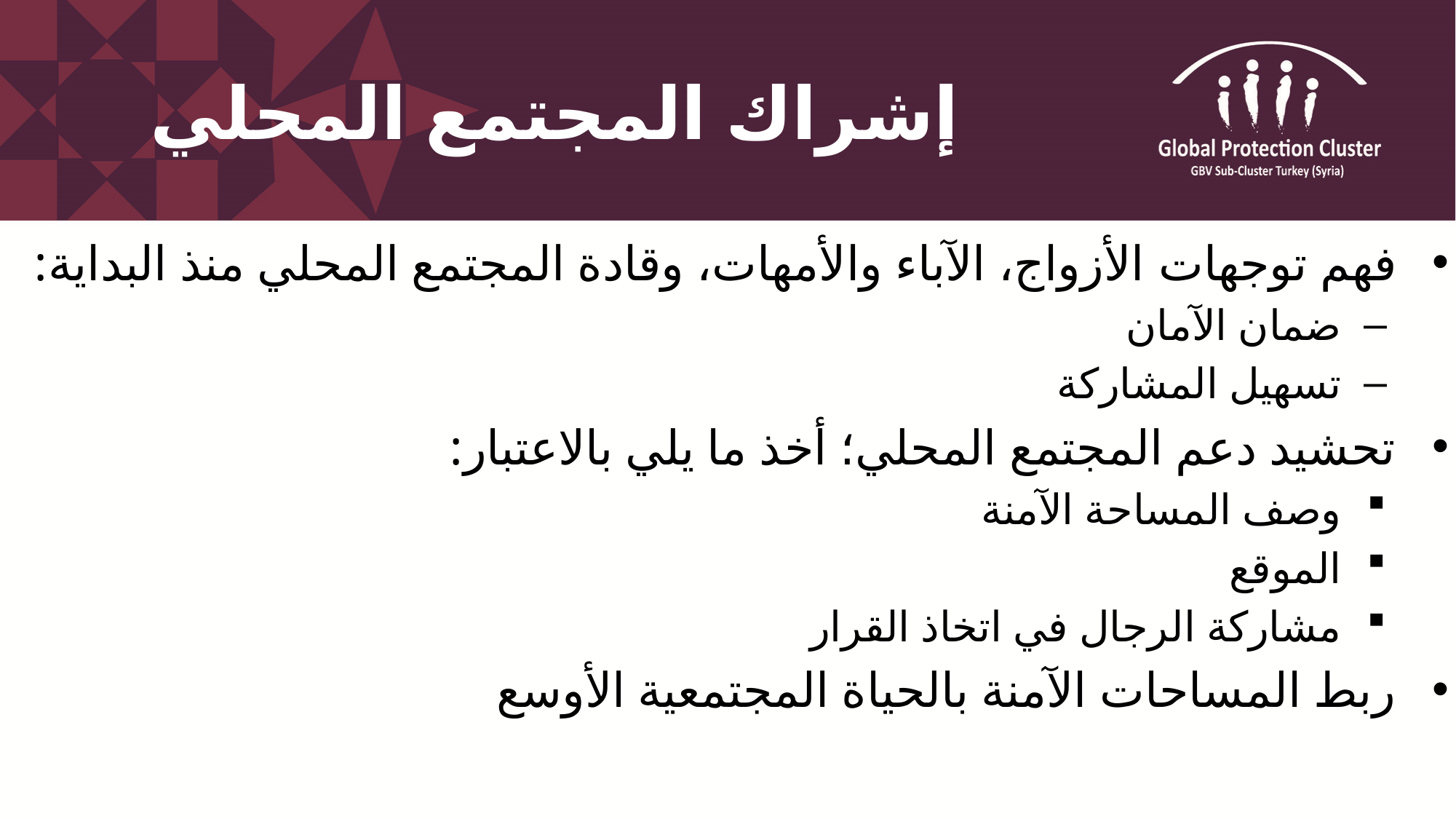

# إشراك المجتمع المحلي
فهم توجهات الأزواج، الآباء والأمهات، وقادة المجتمع المحلي منذ البداية:
ضمان الآمان
تسهيل المشاركة
تحشيد دعم المجتمع المحلي؛ أخذ ما يلي بالاعتبار:
وصف المساحة الآمنة
الموقع
مشاركة الرجال في اتخاذ القرار
ربط المساحات الآمنة بالحياة المجتمعية الأوسع
35